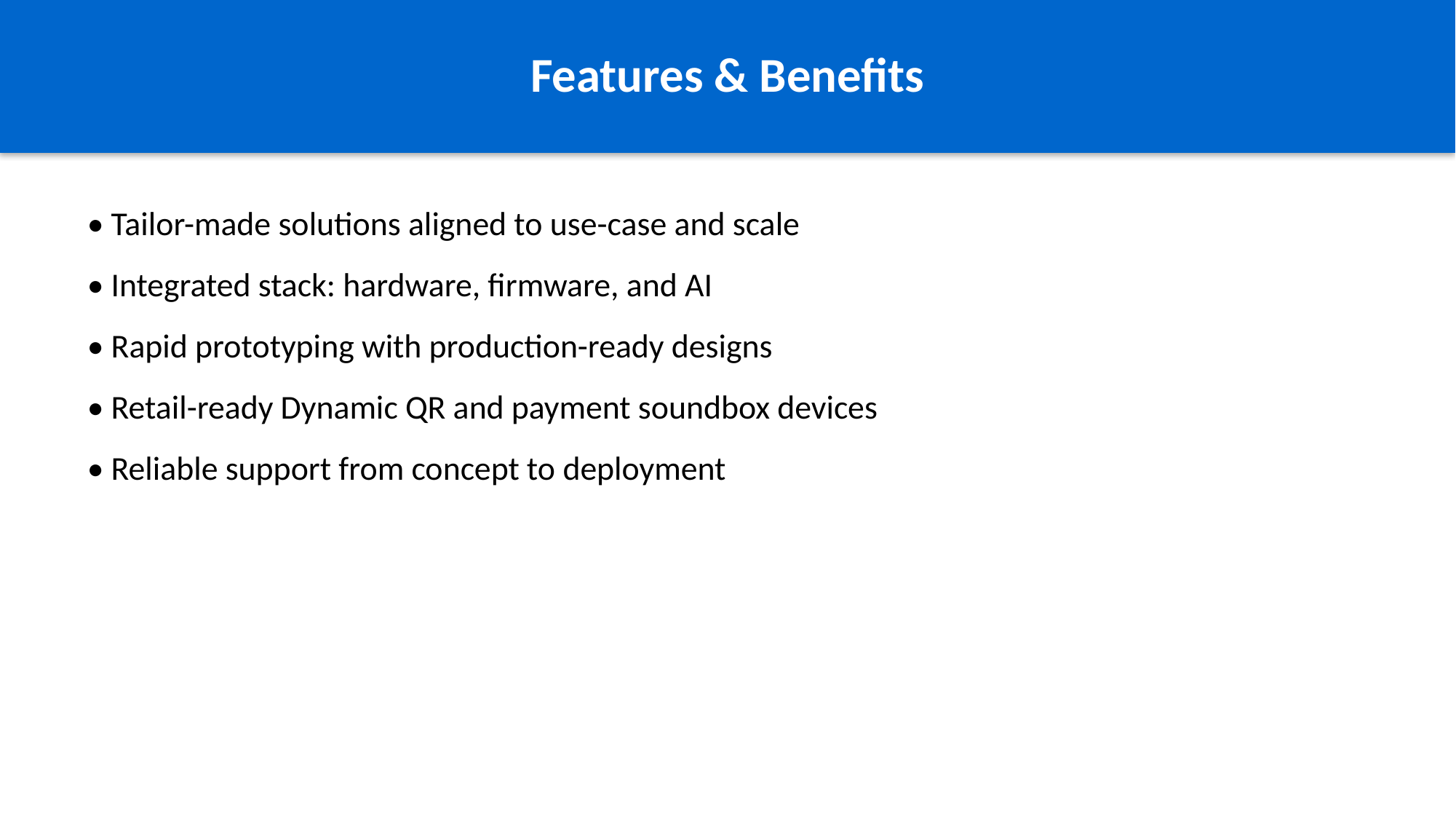

Features & Benefits
• Tailor-made solutions aligned to use-case and scale
• Integrated stack: hardware, firmware, and AI
• Rapid prototyping with production-ready designs
• Retail-ready Dynamic QR and payment soundbox devices
• Reliable support from concept to deployment